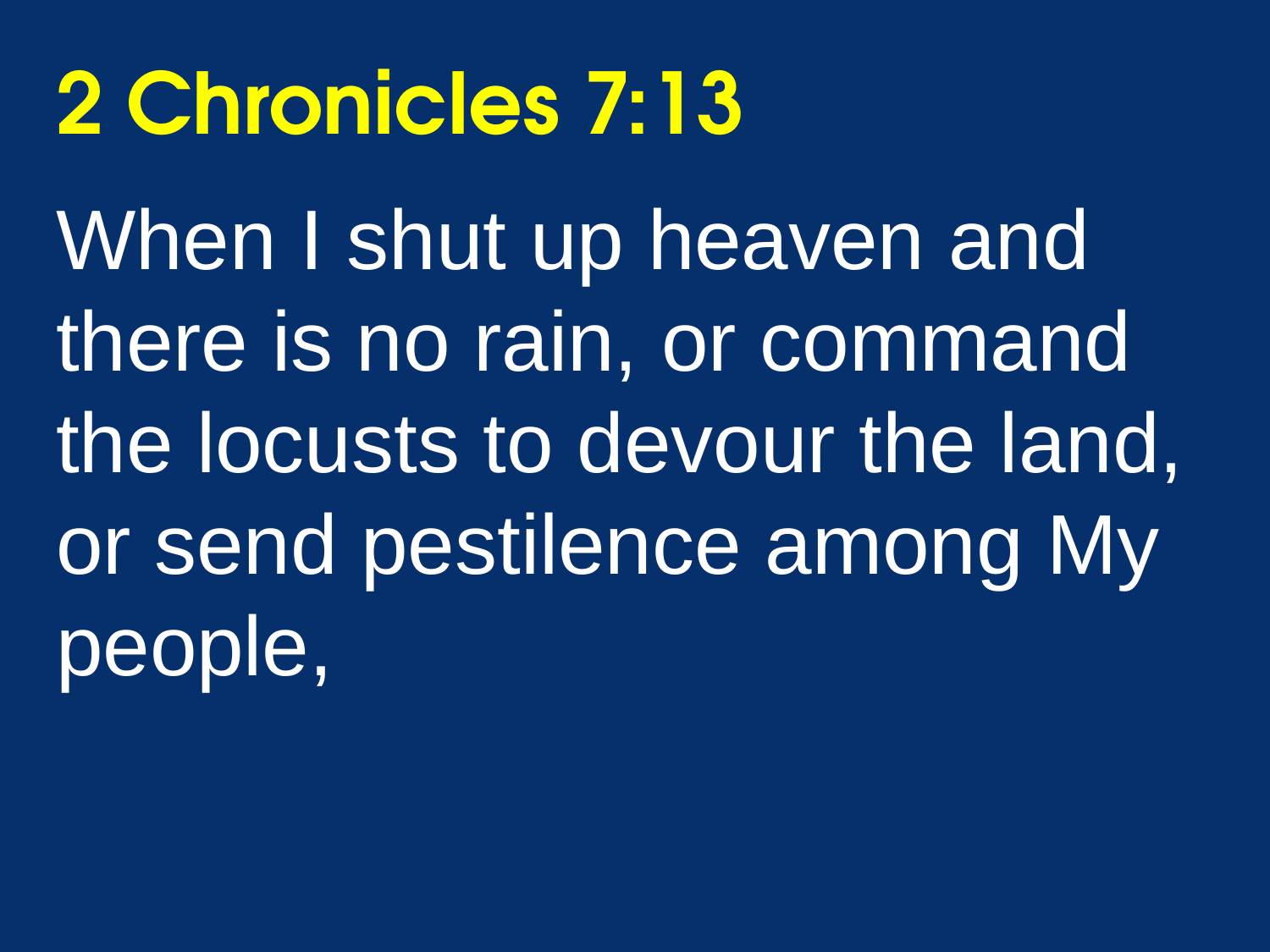

2 Chronicles 7:13

When I shut up heaven and there is no rain, or command the locusts to devour the land, or send pestilence among My people,